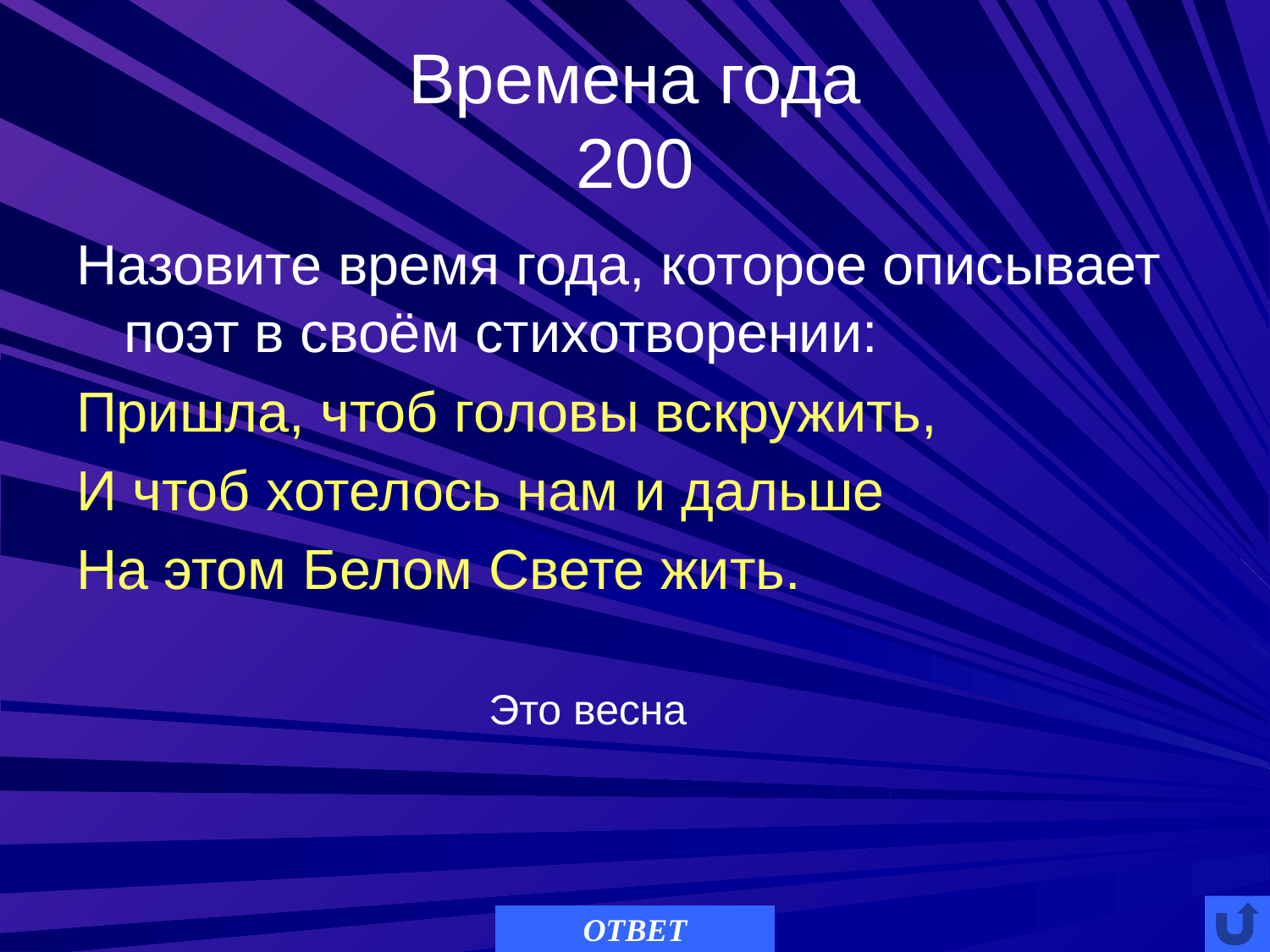

# Времена года 200
Назовите время года, которое описывает поэт в своём стихотворении:
Пришла, чтоб головы вскружить,
И чтоб хотелось нам и дальше
На этом Белом Свете жить.

Это весна

ОТВЕТ